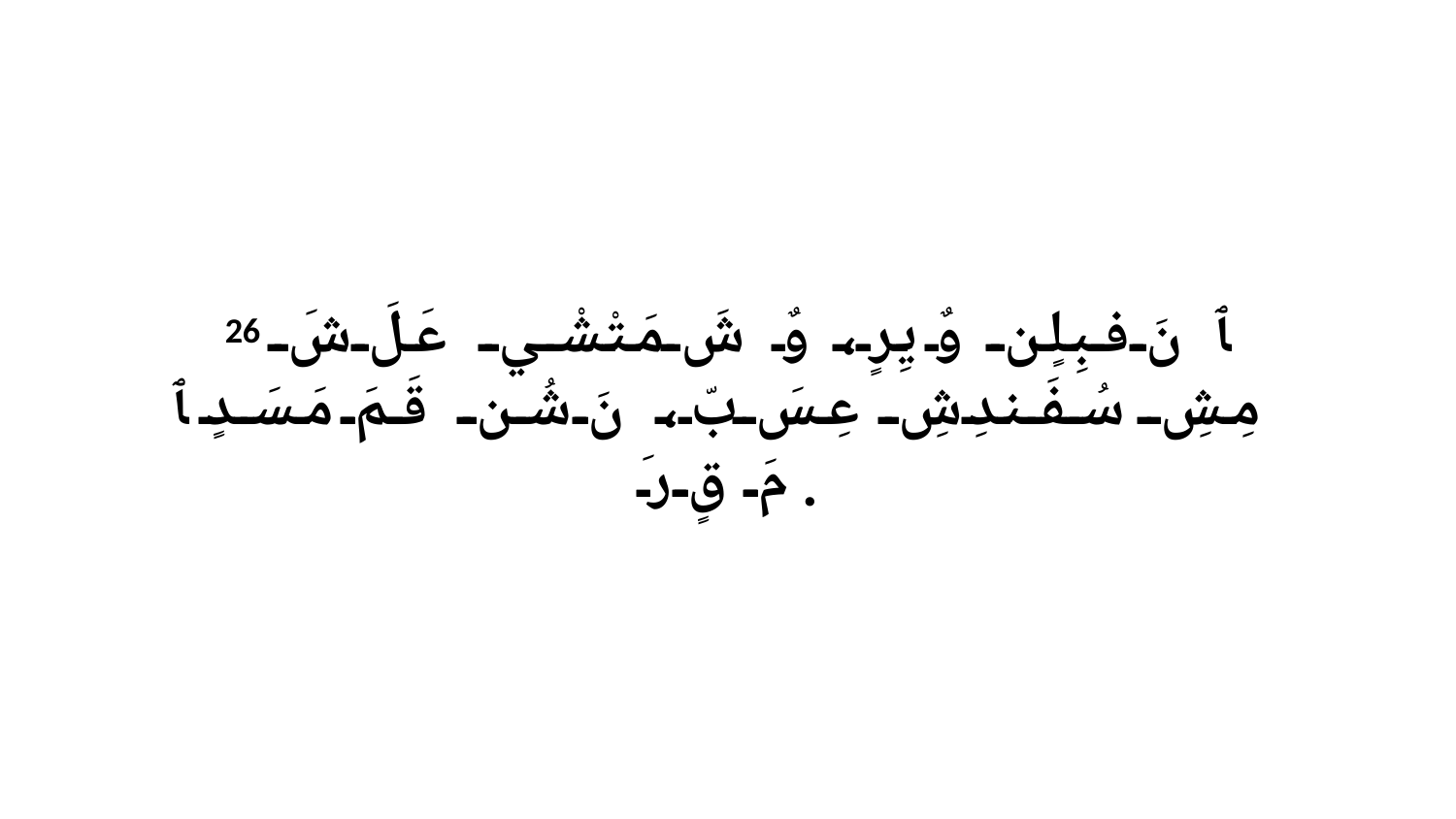

26 ﭑ نَ فبِلٍن وٌ يِرٍ، وٌ شَ مَتْشْي عَلَ شَ مِشِ سُفَندِشِ عِسَ بّ، نَ شُن قَمَ مَسَدٍ ﭑ مَ قٍ رَ.